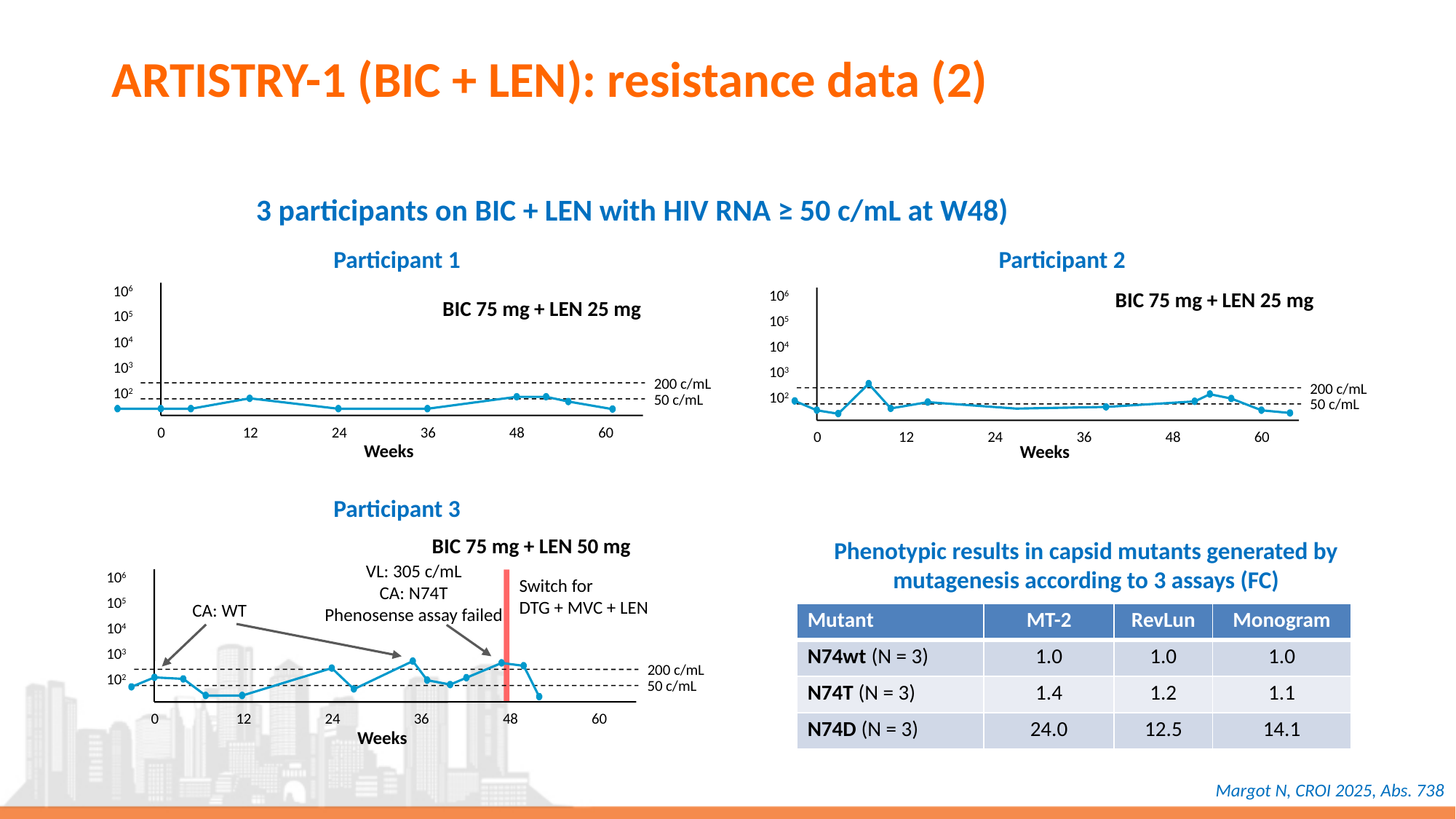

# ARTISTRY-1 (BIC + LEN): resistance data (2)
3 participants on BIC + LEN with HIV RNA ≥ 50 c/mL at W48)
Participant 1
Participant 2
106
BIC 75 mg + LEN 25 mg

106

BIC 75 mg + LEN 25 mg
105
105
104
104
103
103
200 c/mL
200 c/mL

102

102
50 c/mL

50 c/mL

0
12
24
36
48
60
0
12
24
36
48
60
Weeks
Weeks
Participant 3
BIC 75 mg + LEN 50 mg
Phenotypic results in capsid mutants generated by mutagenesis according to 3 assays (FC)
VL: 305 c/mL
CA: N74T
Phenosense assay failed
106

105
104
103
200 c/mL

102
50 c/mL

0
12
24
36
48
60
Weeks

Switch for
DTG + MVC + LEN
CA: WT
| Mutant | MT-2 | RevLun | Monogram |
| --- | --- | --- | --- |
| N74wt (N = 3) | 1.0 | 1.0 | 1.0 |
| N74T (N = 3) | 1.4 | 1.2 | 1.1 |
| N74D (N = 3) | 24.0 | 12.5 | 14.1 |

Margot N, CROI 2025, Abs. 738